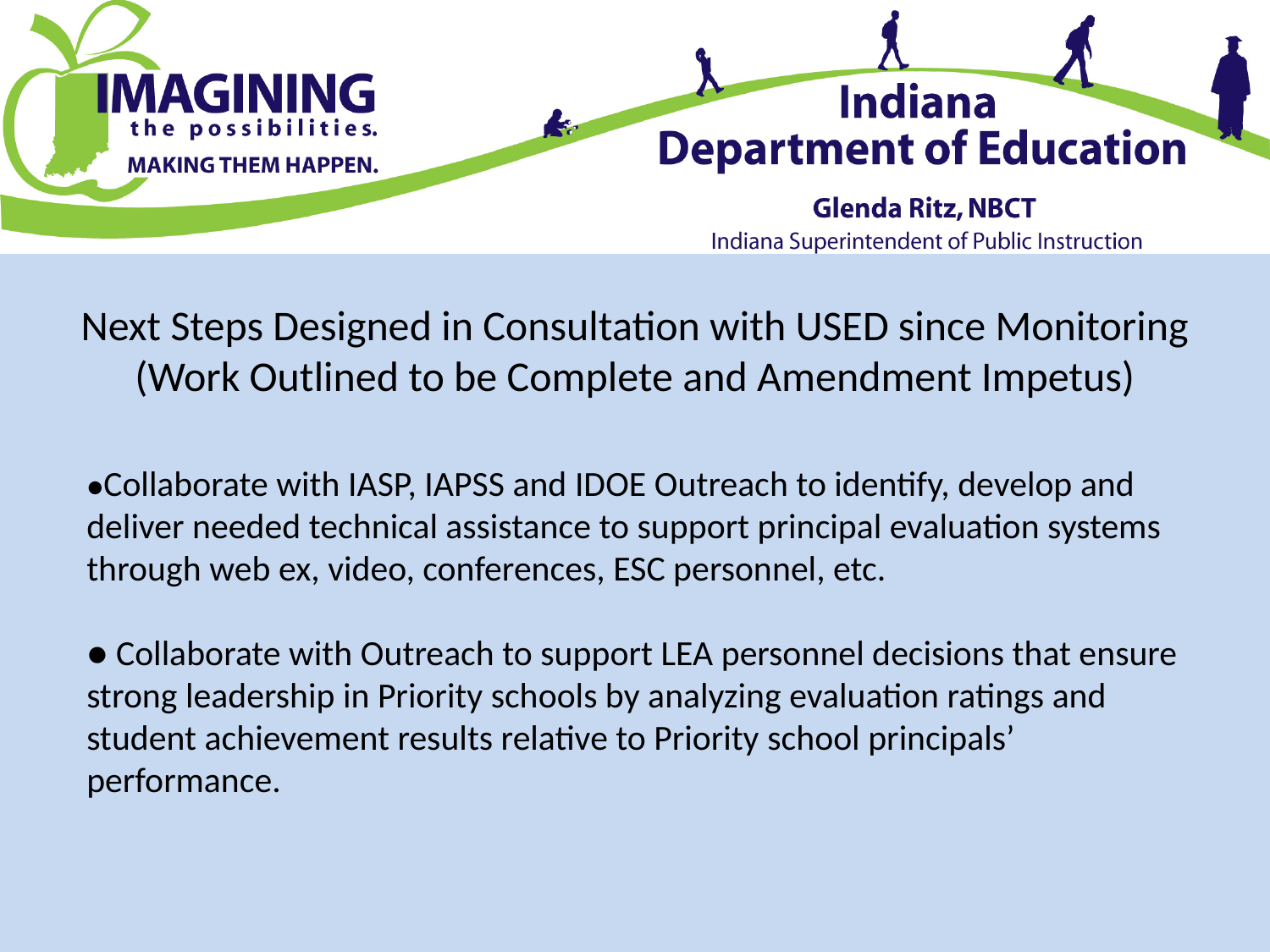

# Next Steps Designed in Consultation with USED since Monitoring (Work Outlined to be Complete and Amendment Impetus)
●Collaborate with IASP, IAPSS and IDOE Outreach to identify, develop and deliver needed technical assistance to support principal evaluation systems through web ex, video, conferences, ESC personnel, etc.

● Collaborate with Outreach to support LEA personnel decisions that ensure strong leadership in Priority schools by analyzing evaluation ratings and student achievement results relative to Priority school principals’ performance.